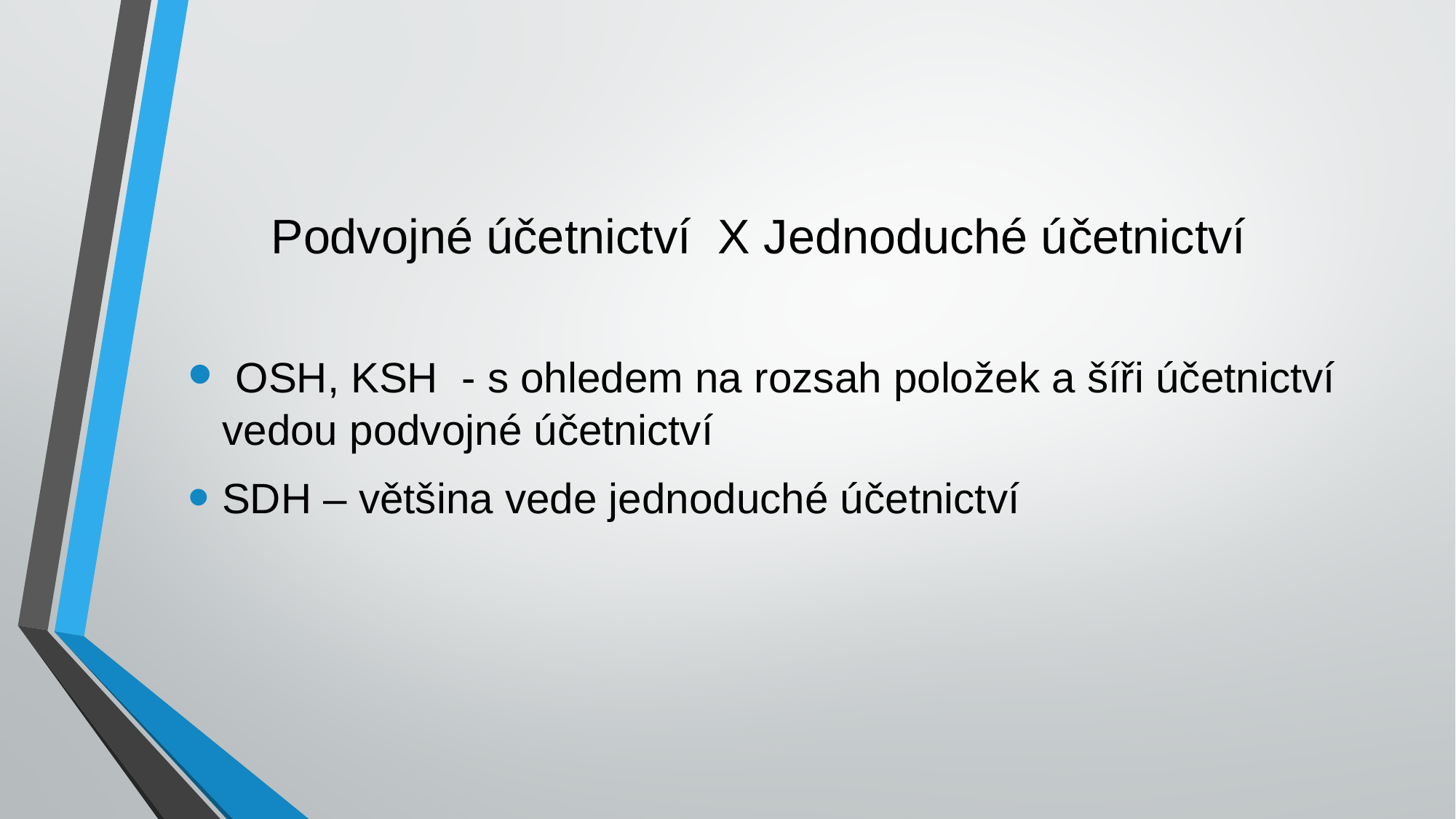

# Podvojné účetnictví  X Jednoduché účetnictví
 OSH, KSH  - s ohledem na rozsah položek a šíři účetnictví vedou podvojné účetnictví
SDH – většina vede jednoduché účetnictví